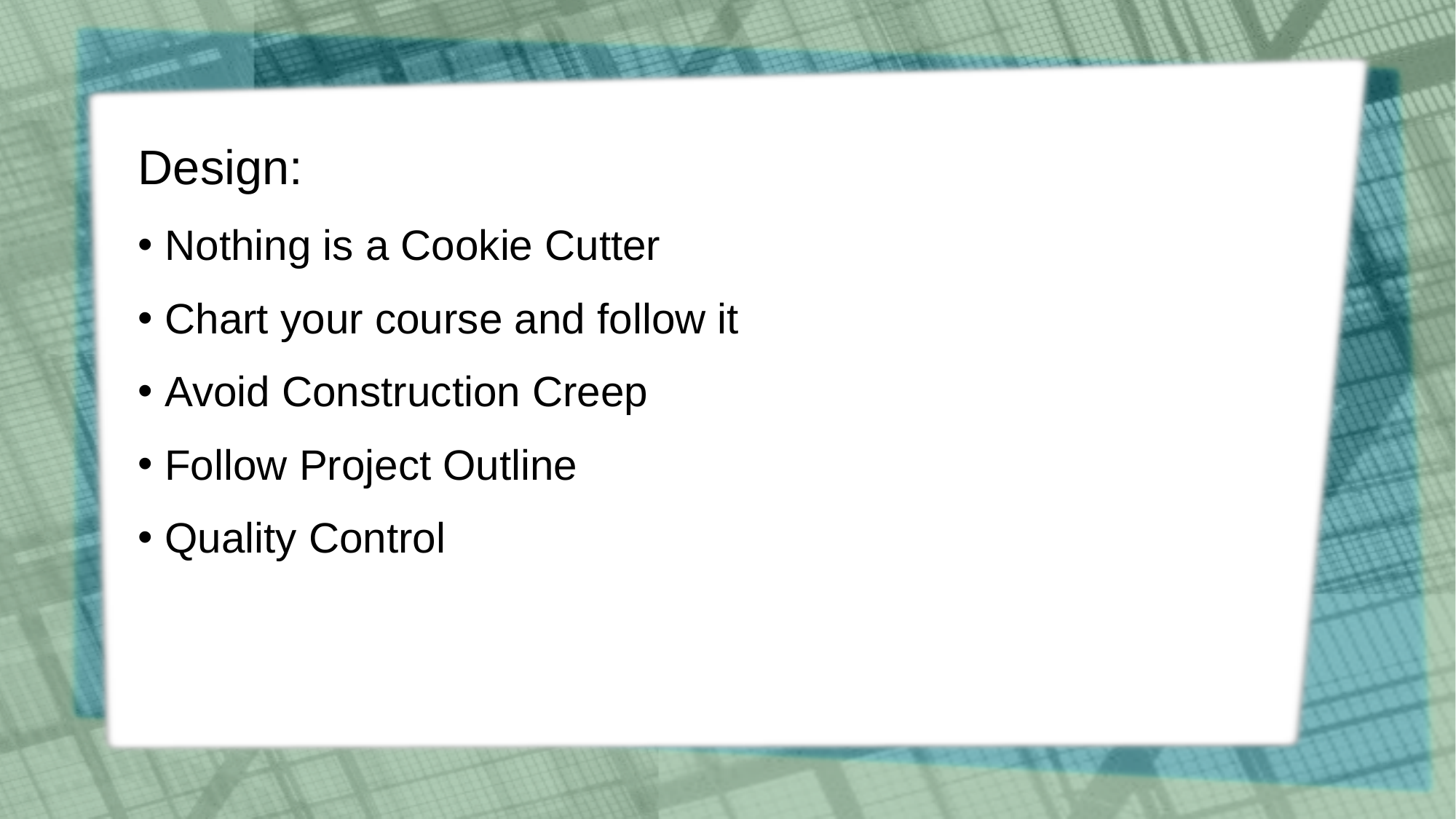

# Design:
Nothing is a Cookie Cutter
Chart your course and follow it
Avoid Construction Creep
Follow Project Outline
Quality Control